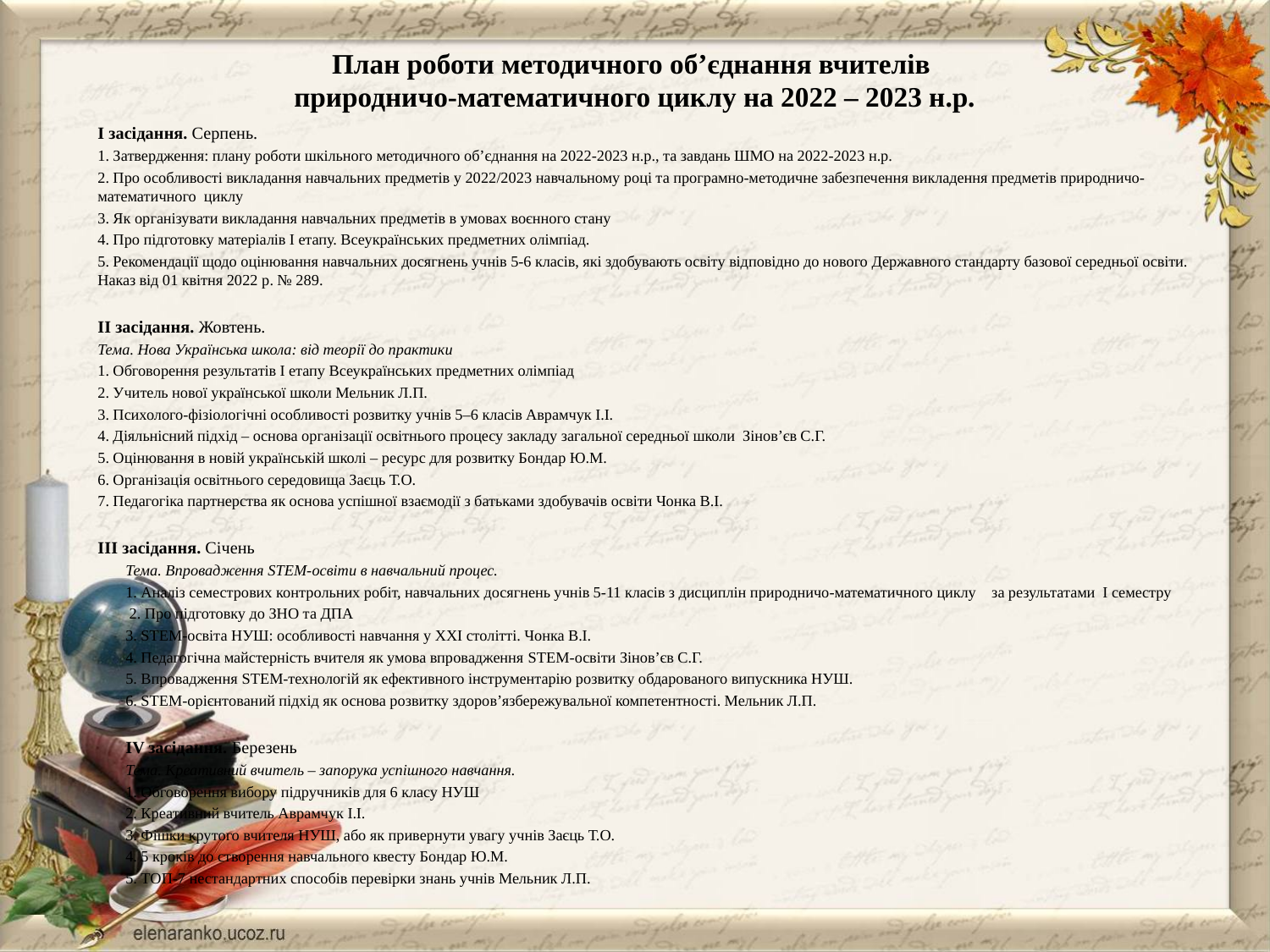

# План роботи методичного об’єднання вчителів природничо-математичного циклу на 2022 – 2023 н.р.
І засідання. Серпень.
1. Затвердження: плану роботи шкільного методичного об’єднання на 2022-2023 н.р., та завдань ШМО на 2022-2023 н.р.
2. Про особливості викладання навчальних предметів у 2022/2023 навчальному році та програмно-методичне забезпечення викладення предметів природничо-математичного  циклу
3. Як організувати викладання навчальних предметів в умовах воєнного стану
4. Про підготовку матеріалів І етапу. Всеукраїнських предметних олімпіад.
5. Рекомендації щодо оцінювання навчальних досягнень учнів 5-6 класів, які здобувають освіту відповідно до нового Державного стандарту базової середньої освіти. Наказ від 01 квітня 2022 р. № 289.

ІІ засідання. Жовтень.
Тема. Нова Українська школа: від теорії до практики
1. Обговорення результатів І етапу Всеукраїнських предметних олімпіад
2. Учитель нової української школи Мельник Л.П.
3. Психолого-фізіологічні особливості розвитку учнів 5–6 класів Аврамчук І.І.
4. Діяльнісний підхід – основа організації освітнього процесу закладу загальної середньої школи  Зінов’єв С.Г.
5. Оцінювання в новій українській школі – ресурс для розвитку Бондар Ю.М.
6. Організація освітнього середовища Заєць Т.О.
7. Педагогіка партнерства як основа успішної взаємодії з батьками здобувачів освіти Чонка В.І.

ІІІ засідання. Січень
	Тема. Впровадження STEM-освіти в навчальний процес.
	1. Аналіз семестрових контрольних робіт, навчальних досягнень учнів 5-11 класів з дисциплін природничо-математичного циклу 	за результатами  І семестру
	 2. Про підготовку до ЗНО та ДПА
	3. STEM-освіта НУШ: особливості навчання у ХХІ столітті. Чонка В.І.
	4. Педагогічна майстерність вчителя як умова впровадження STEM-освіти Зінов’єв С.Г.
	5. Впровадження STEM-технологій як ефективного інструментарію розвитку обдарованого випускника НУШ.
	6. STEM-орієнтований підхід як основа розвитку здоров’язбережувальної компетентності. Мельник Л.П.

		ІV засідання. Березень
		Тема. Креативний вчитель – запорука успішного навчання.
		1. Обговорення вибору підручників для 6 класу НУШ
		2. Креативний вчитель Аврамчук І.І.
		3. Фішки крутого вчителя НУШ, або як привернути увагу учнів Заєць Т.О.
		4. 5 кроків до створення навчального квесту Бондар Ю.М.
		5. ТОП-7 нестандартних способів перевірки знань учнів Мельник Л.П.